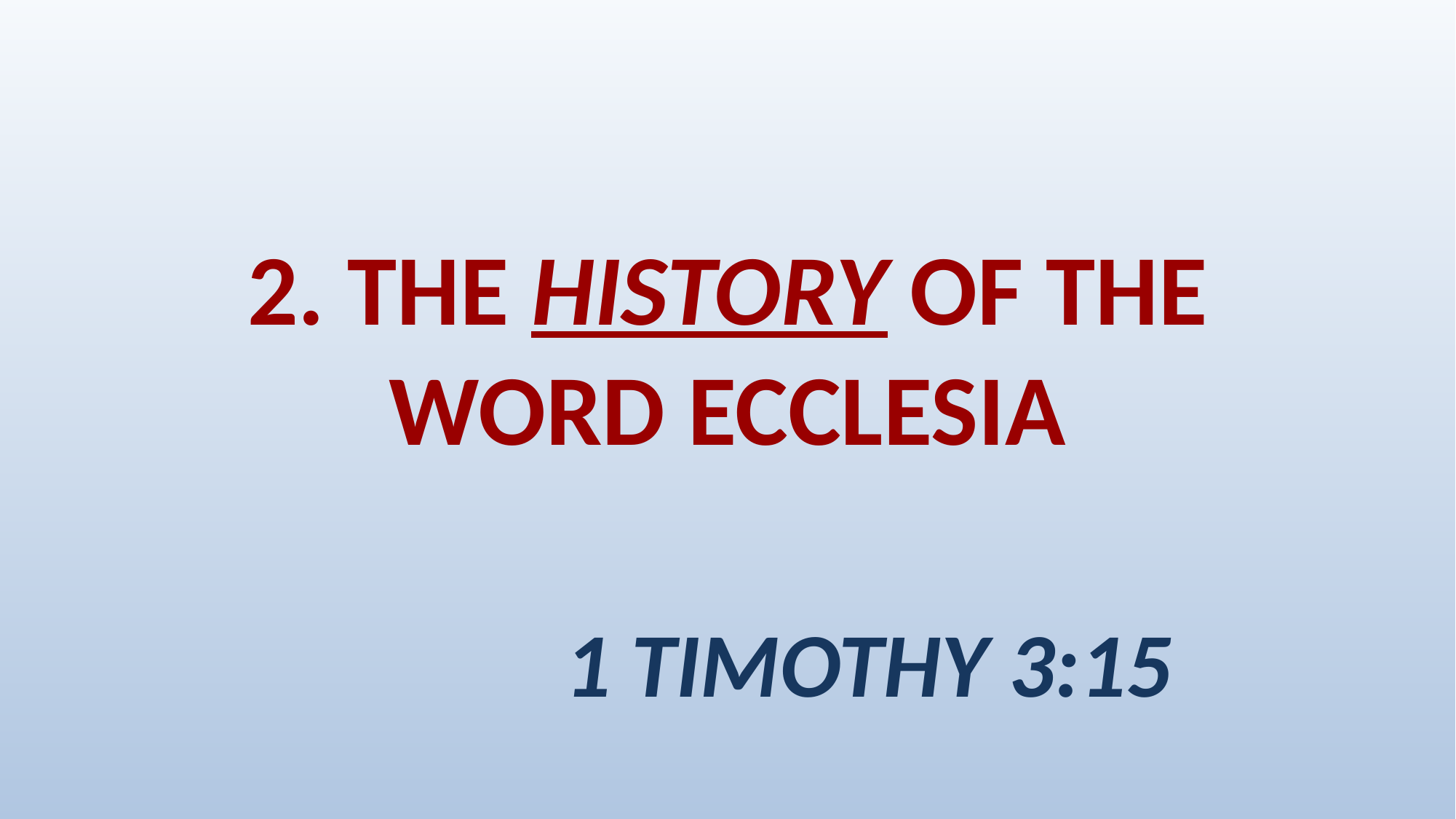

# 2. THE HISTORY OF THE WORD ECCLESIA
1 TIMOTHY 3:15